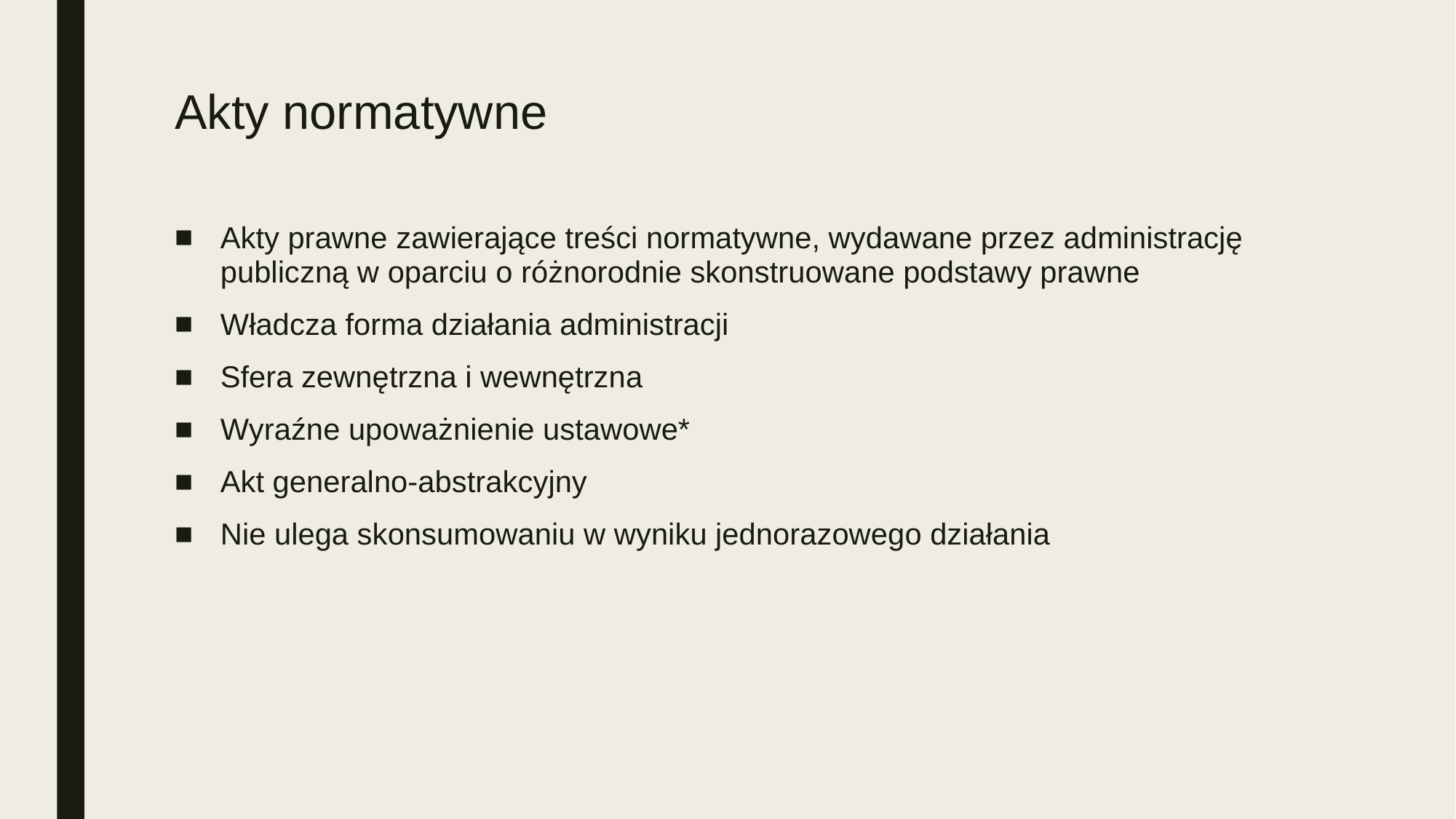

# Akty normatywne
Akty prawne zawierające treści normatywne, wydawane przez administrację publiczną w oparciu o różnorodnie skonstruowane podstawy prawne
Władcza forma działania administracji
Sfera zewnętrzna i wewnętrzna
Wyraźne upoważnienie ustawowe*
Akt generalno-abstrakcyjny
Nie ulega skonsumowaniu w wyniku jednorazowego działania